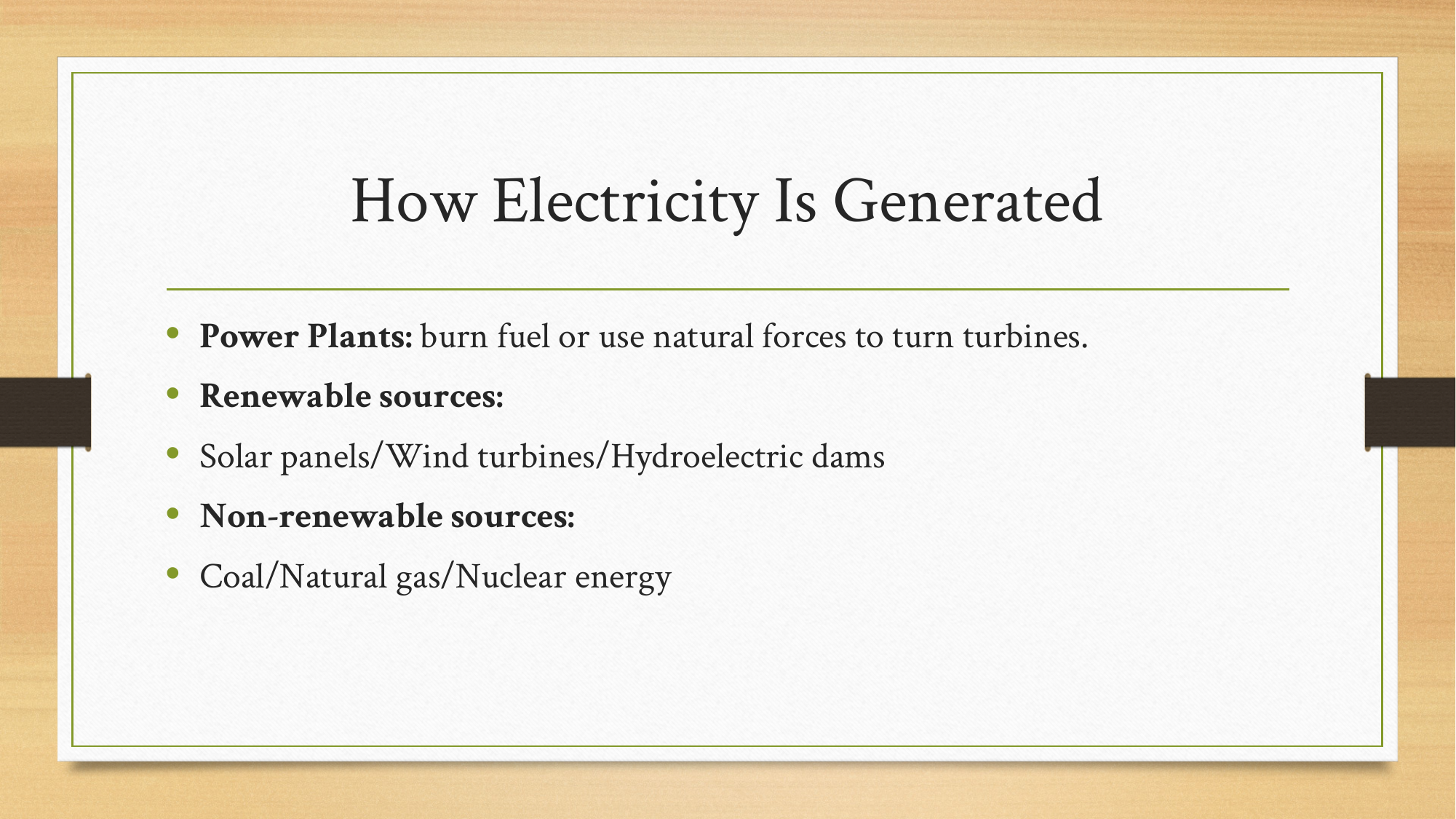

# How Electricity Is Generated
Power Plants: burn fuel or use natural forces to turn turbines.
Renewable sources:
Solar panels/Wind turbines/Hydroelectric dams
Non-renewable sources:
Coal/Natural gas/Nuclear energy